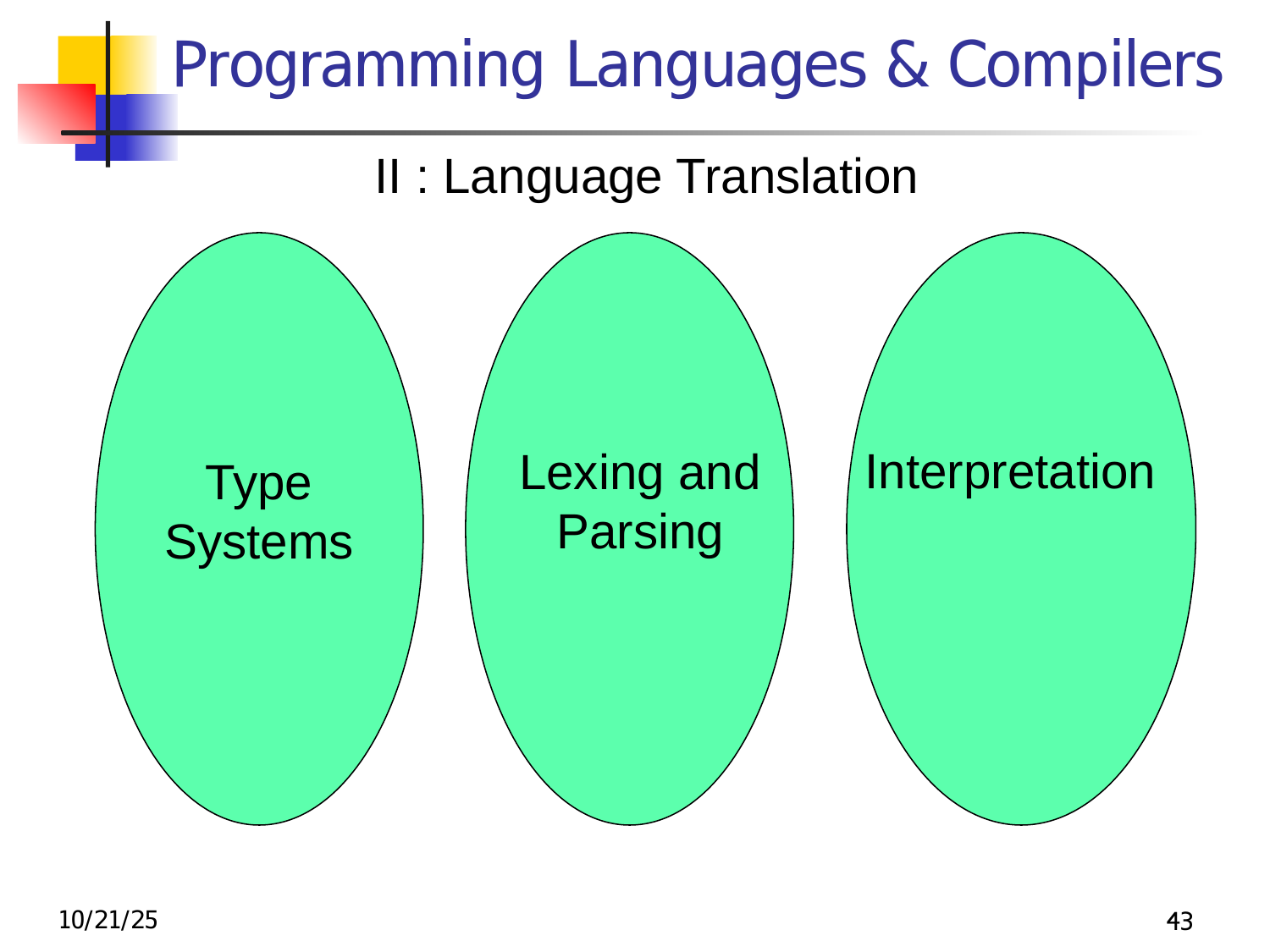

# Programming Languages & Compilers
 II : Language Translation

Interpretation
Lexing and
Parsing
Type
Systems
10/21/25
43